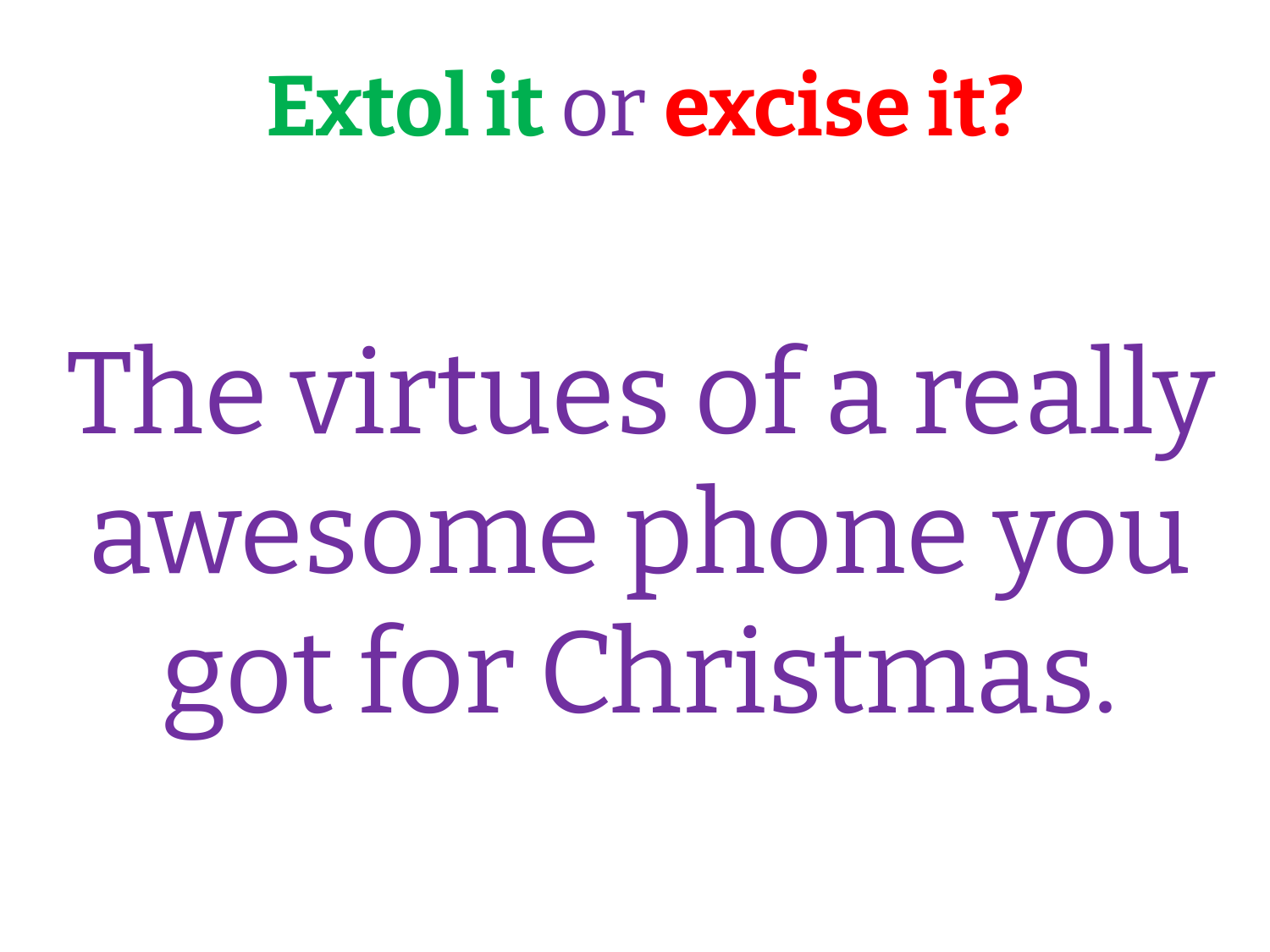

# Extol it or excise it?

The virtues of a really awesome phone you got for Christmas.